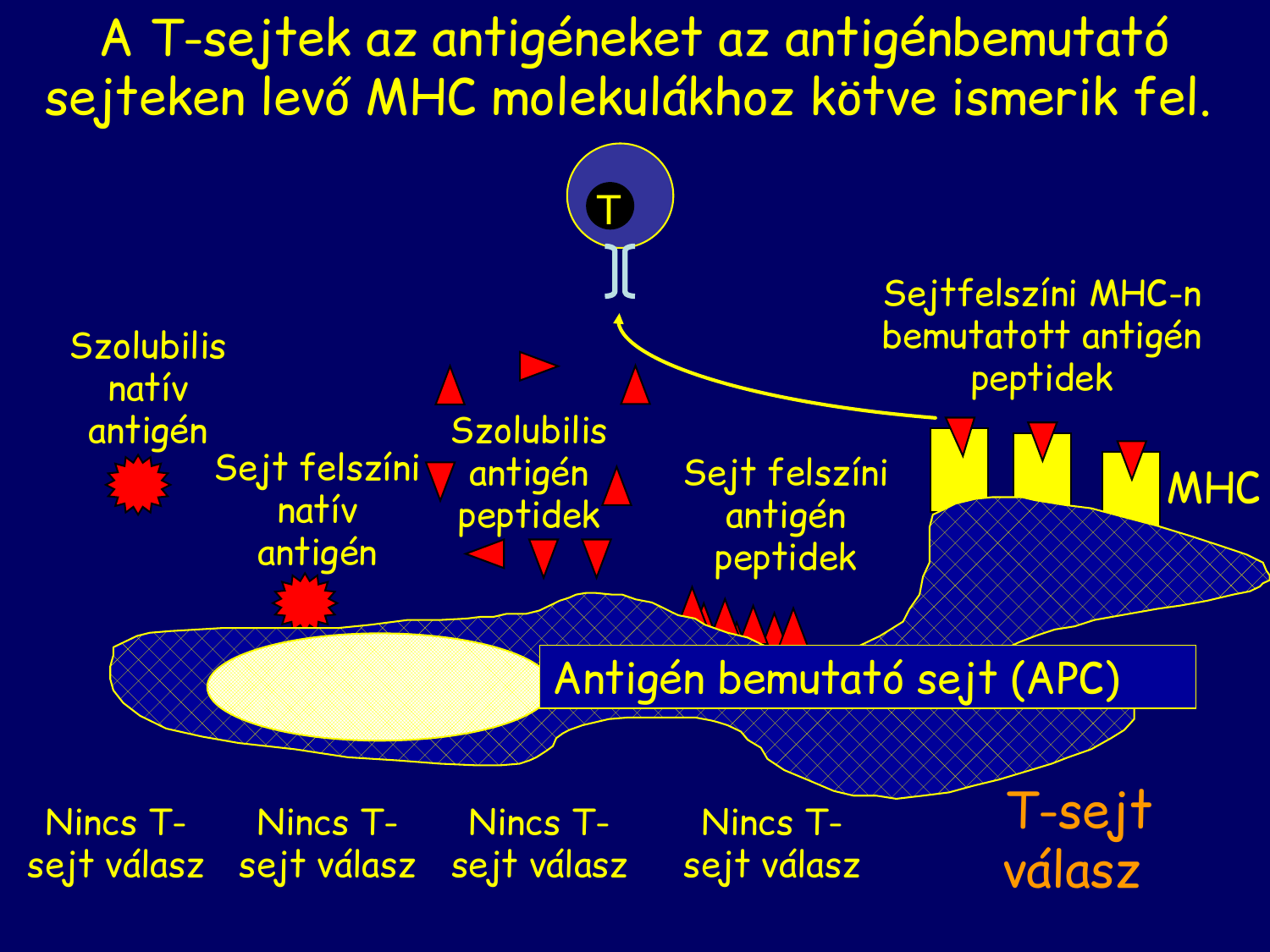

A T-sejtek az antigéneket az antigénbemutató sejteken levő MHC molekulákhoz kötve ismerik fel.

T

Sejtfelszíni MHC-n bemutatott antigén peptidek

Szolubilis natív antigén

Szolubilis antigén peptidek

Sejt felszíni natív antigén

Sejt felszíni antigén peptidek

MHC

Antigén bemutató sejt (APC)
 T-sejt válasz
Nincs T-sejt válasz
Nincs T-sejt válasz
Nincs T-sejt válasz
Nincs T-sejt válasz